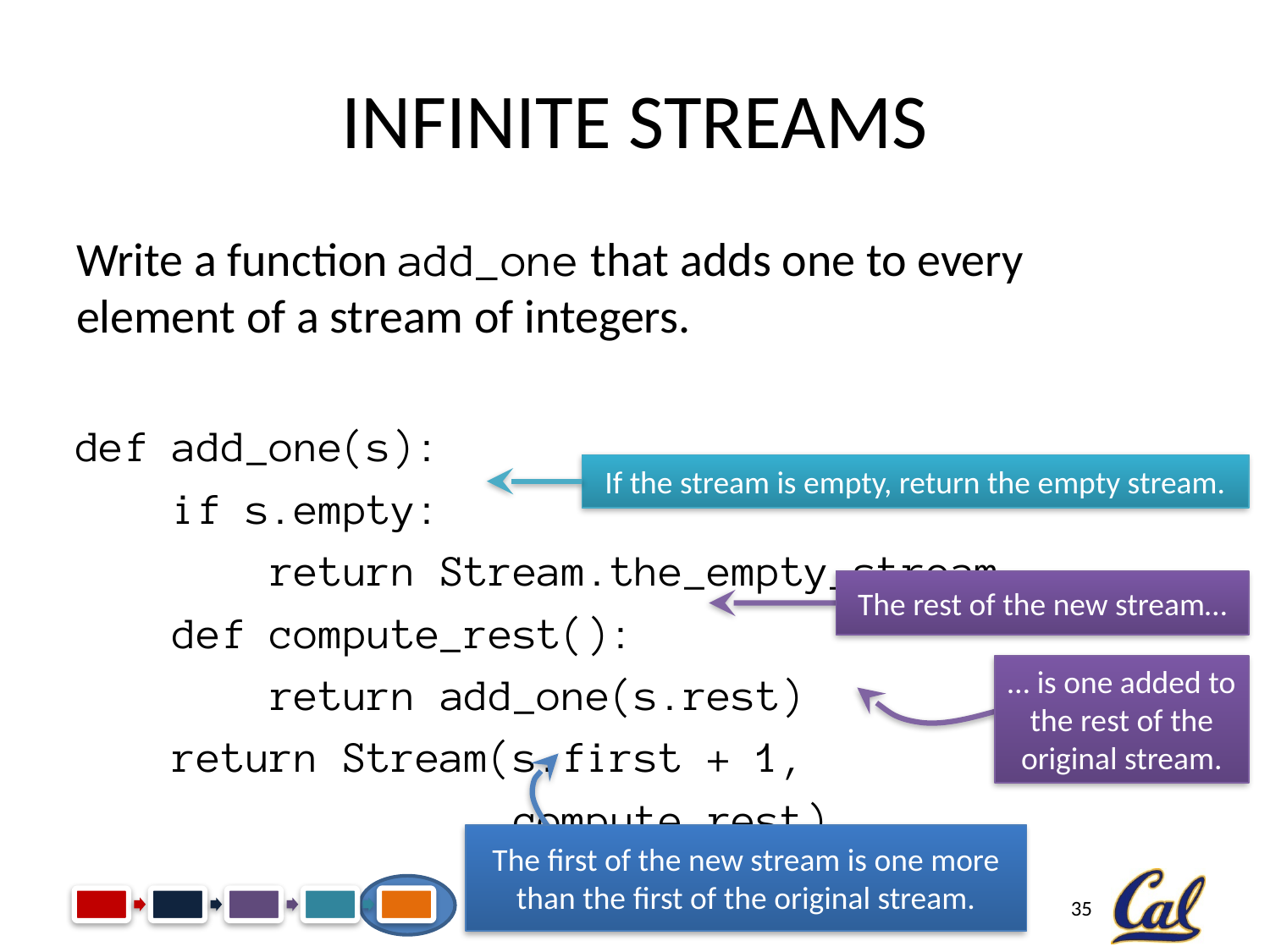

# Infinite Streams
Write a function add_one that adds one to every element of a stream of integers.

def add_one(s):
    if s.empty:
        return Stream.the_empty_stream
    def compute_rest():
        return add_one(s.rest)
    return Stream(s.first + 1,
                  compute_rest)
If the stream is empty, return the empty stream.
The rest of the new stream…
… is one added to the rest of the original stream.

The first of the new stream is one more than the first of the original stream.